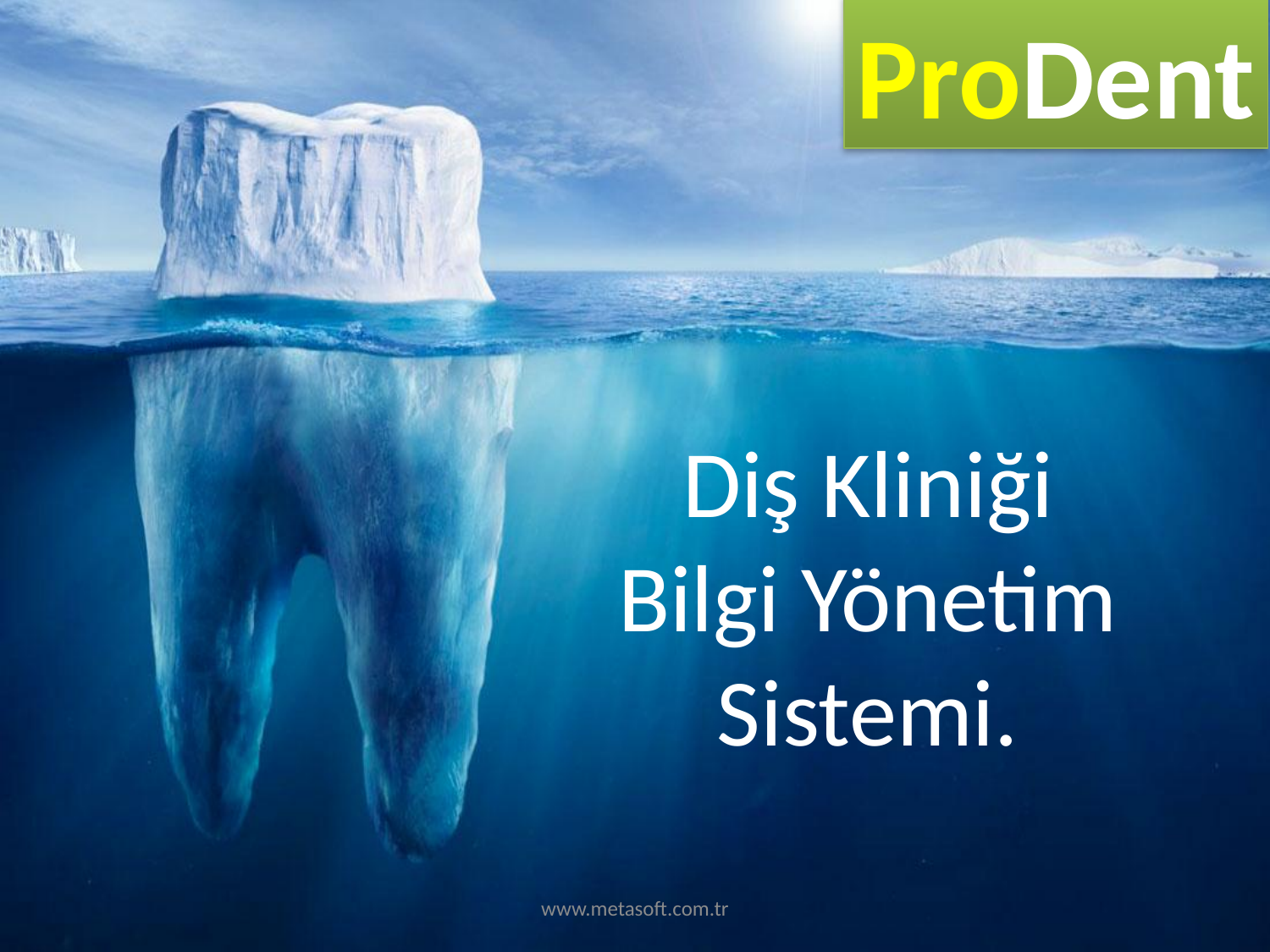

ProDent
Diş Kliniği
Bilgi Yönetim Sistemi.
www.metasoft.com.tr